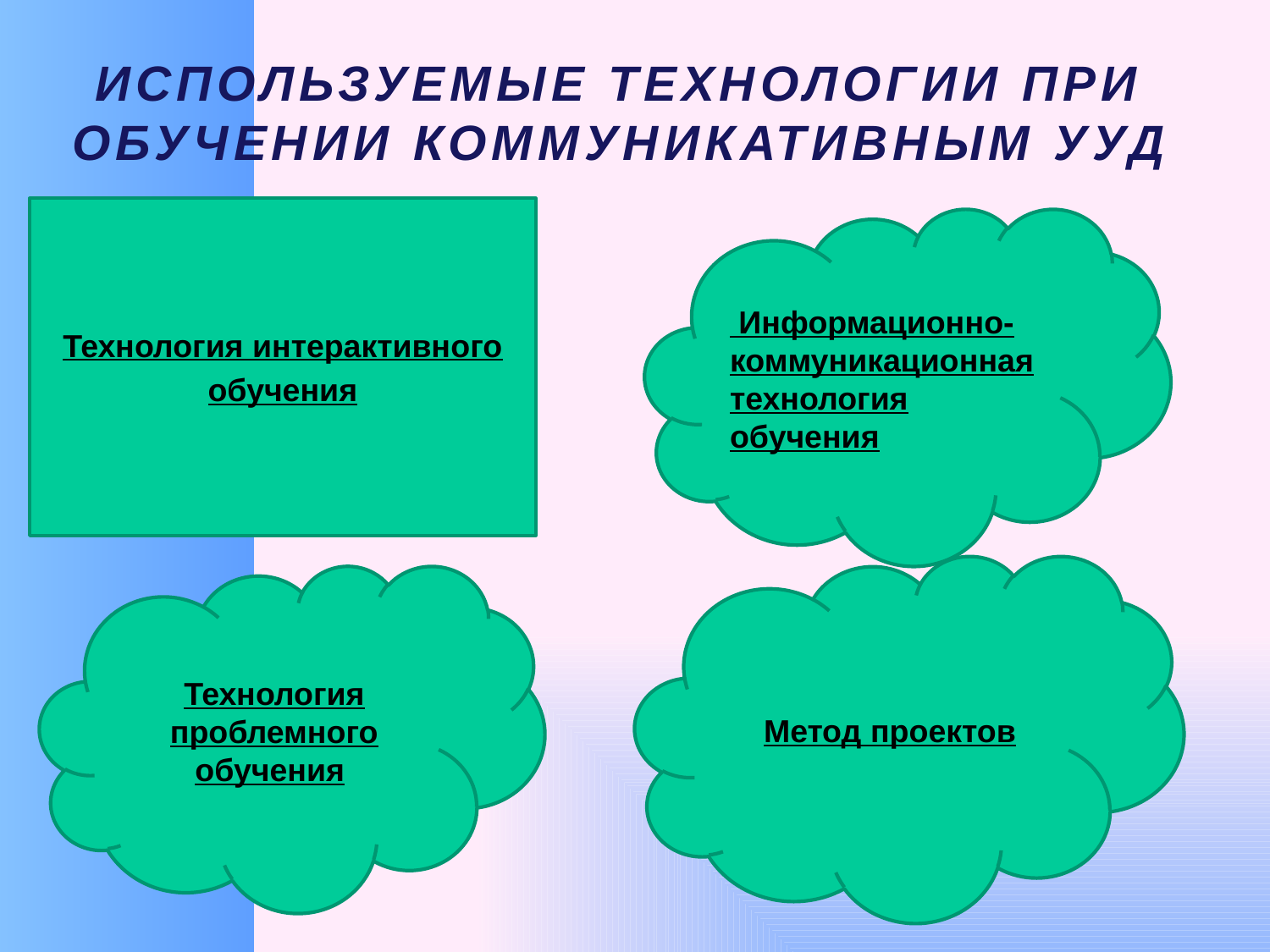

# Используемые технологии при обучении коммуникативным УУД
Технология интерактивного
обучения
 Информационно-коммуникационная технология обучения
Метод проектов
Технология проблемного обучения